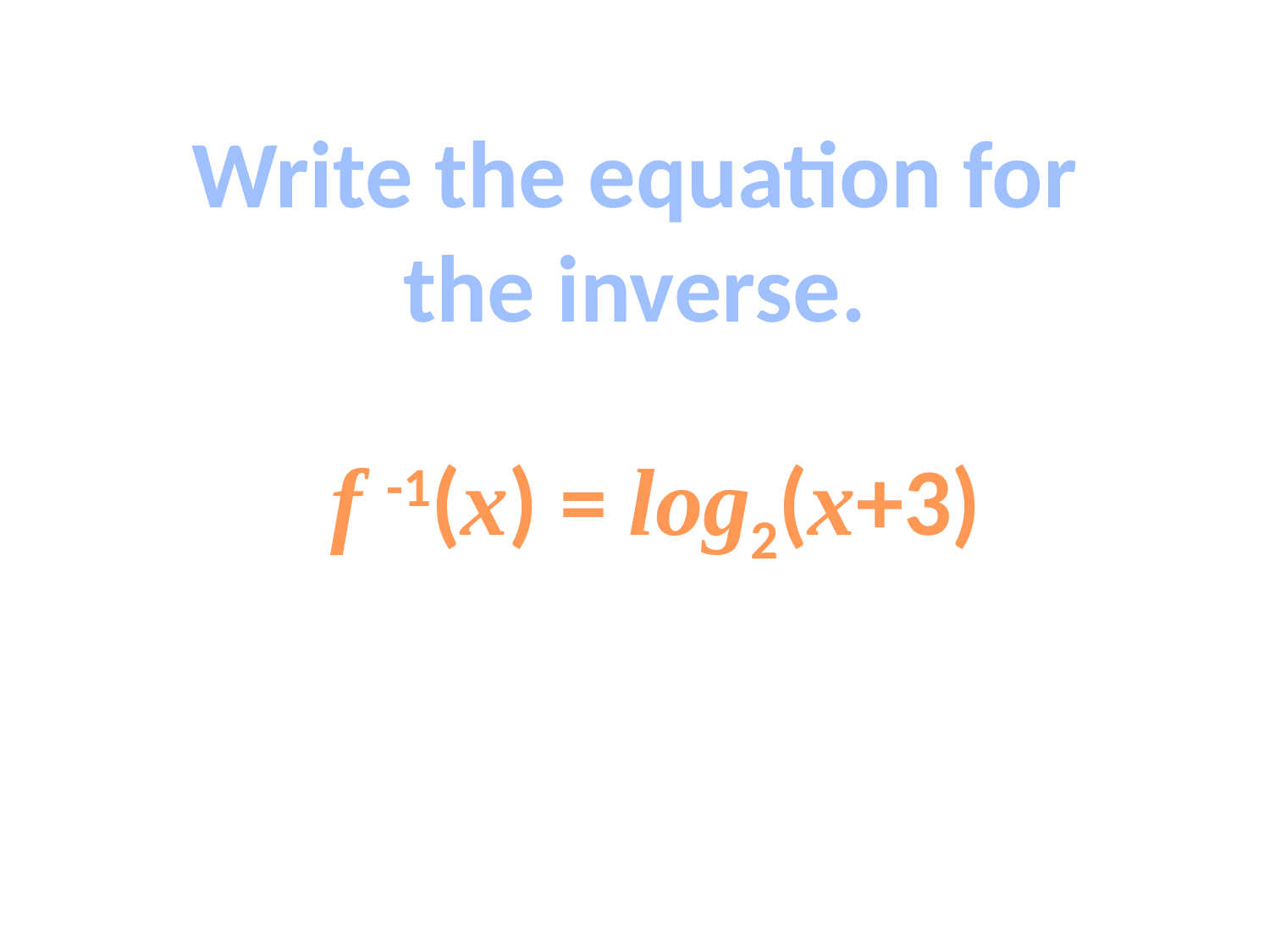

Write the equation for the inverse.
f -1(x) = log2(x+3)